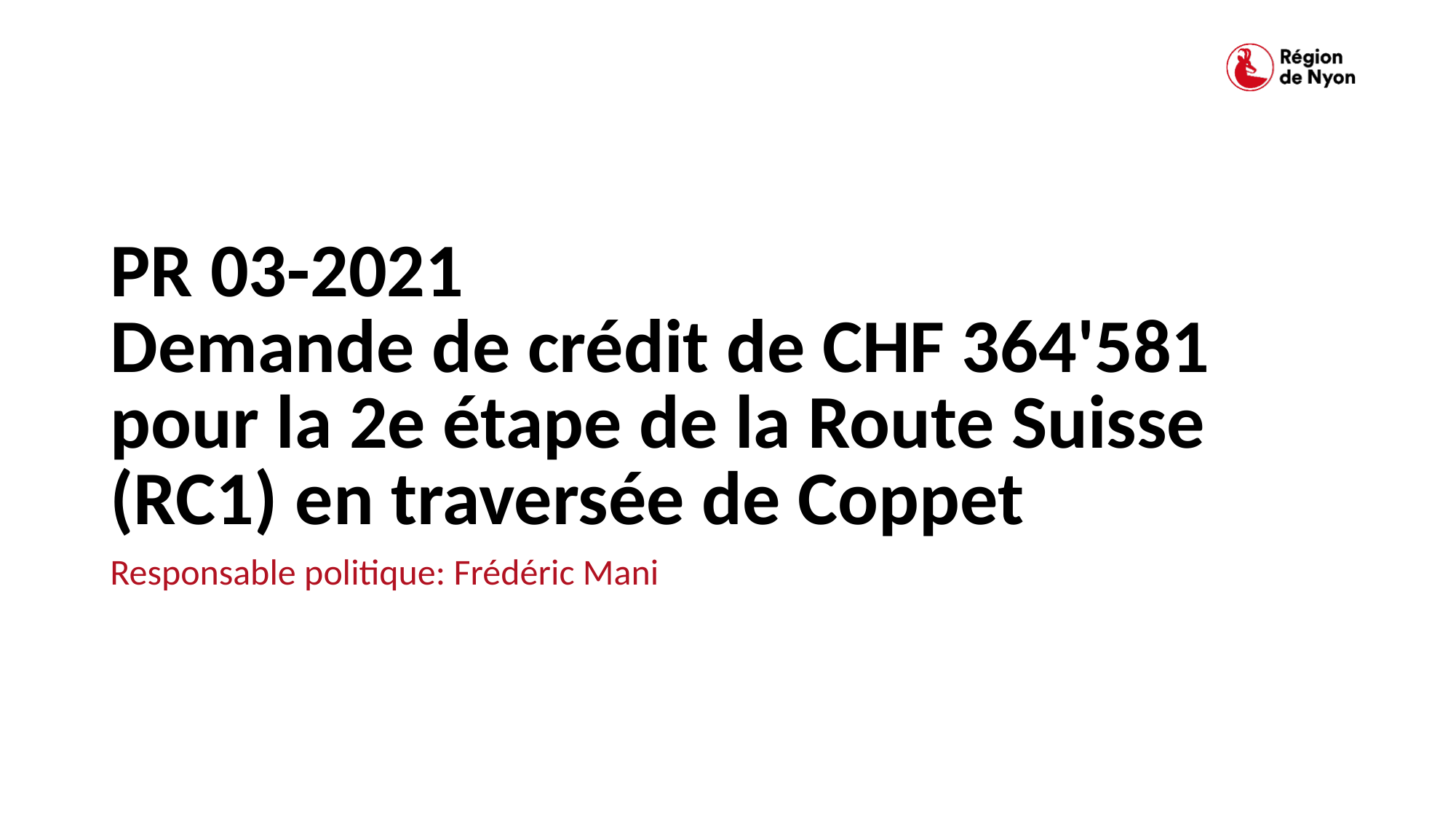

# PR 03-2021 Demande de crédit de CHF 364'581 pour la 2e étape de la Route Suisse (RC1) en traversée de Coppet
Responsable politique: Frédéric Mani